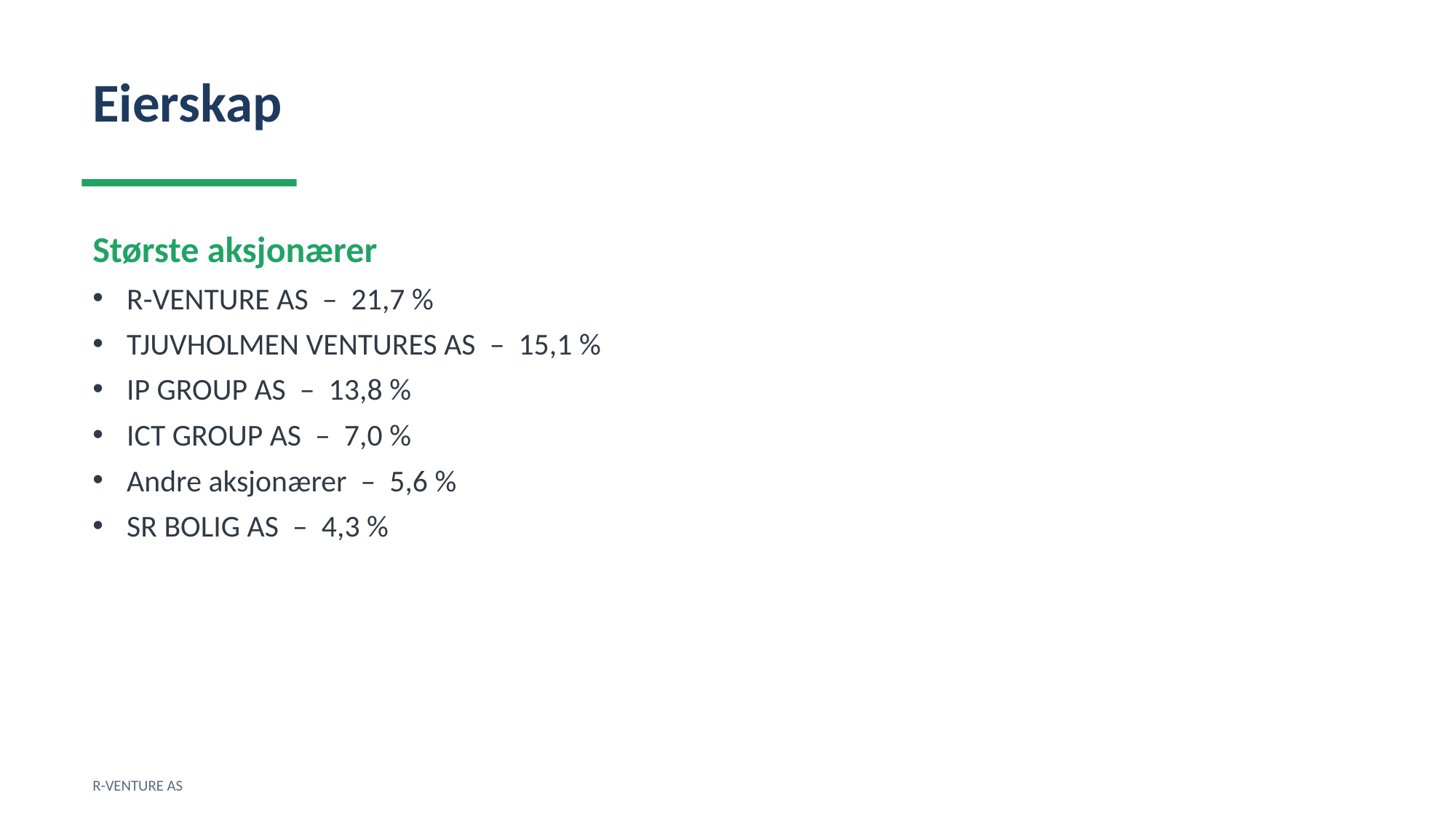

Eierskap

Største aksjonærer
R-VENTURE AS  –  21,7 %
TJUVHOLMEN VENTURES AS  –  15,1 %
IP GROUP AS  –  13,8 %
ICT GROUP AS  –  7,0 %
Andre aksjonærer  –  5,6 %
SR BOLIG AS  –  4,3 %
R-VENTURE AS